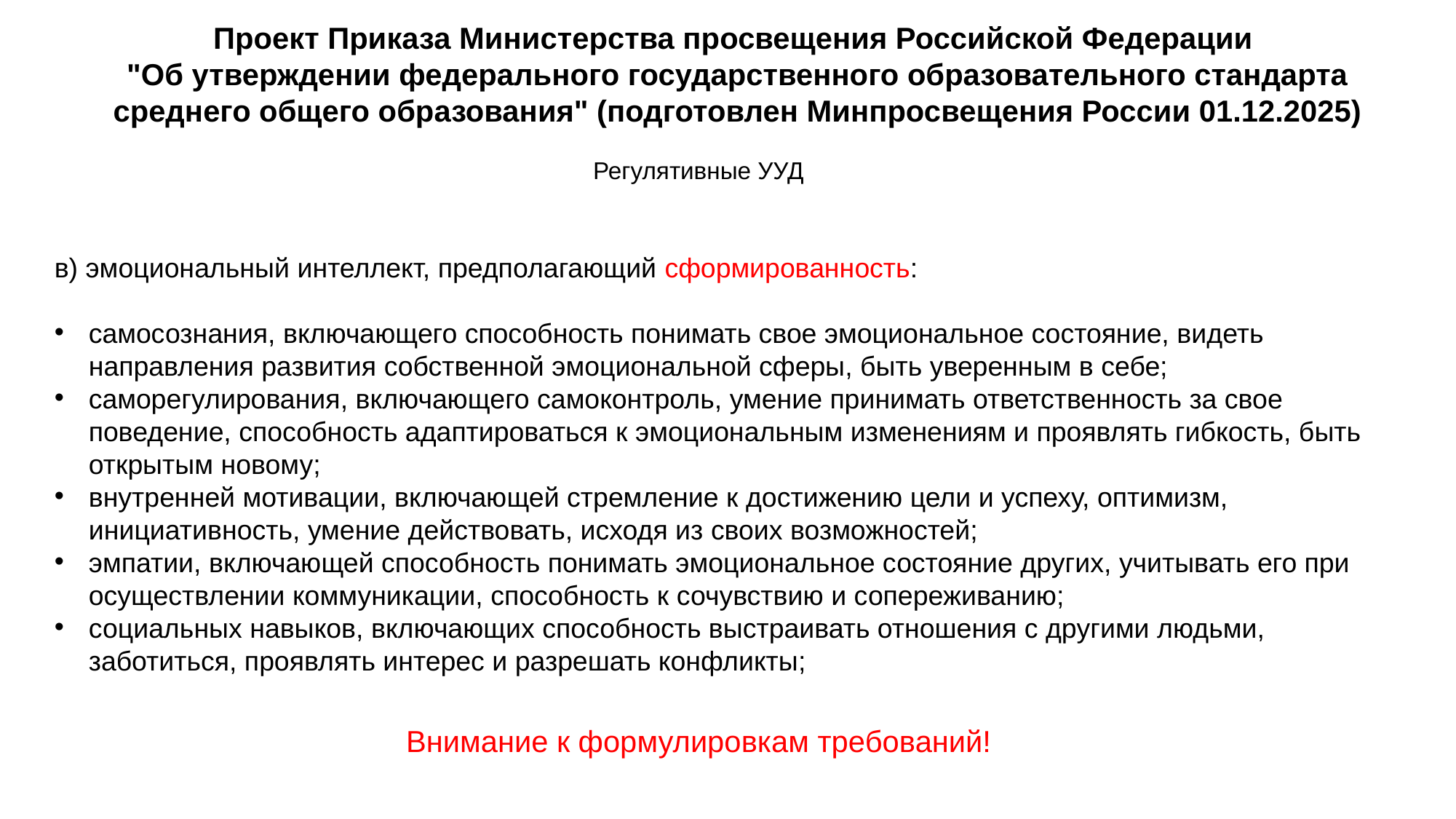

Проект Приказа Министерства просвещения Российской Федерации
"Об утверждении федерального государственного образовательного стандарта среднего общего образования" (подготовлен Минпросвещения России 01.12.2025)
Регулятивные УУД
в) эмоциональный интеллект, предполагающий сформированность:

самосознания, включающего способность понимать свое эмоциональное состояние, видеть направления развития собственной эмоциональной сферы, быть уверенным в себе;
саморегулирования, включающего самоконтроль, умение принимать ответственность за свое поведение, способность адаптироваться к эмоциональным изменениям и проявлять гибкость, быть открытым новому;
внутренней мотивации, включающей стремление к достижению цели и успеху, оптимизм, инициативность, умение действовать, исходя из своих возможностей;
эмпатии, включающей способность понимать эмоциональное состояние других, учитывать его при осуществлении коммуникации, способность к сочувствию и сопереживанию;
социальных навыков, включающих способность выстраивать отношения с другими людьми, заботиться, проявлять интерес и разрешать конфликты;
Внимание к формулировкам требований!